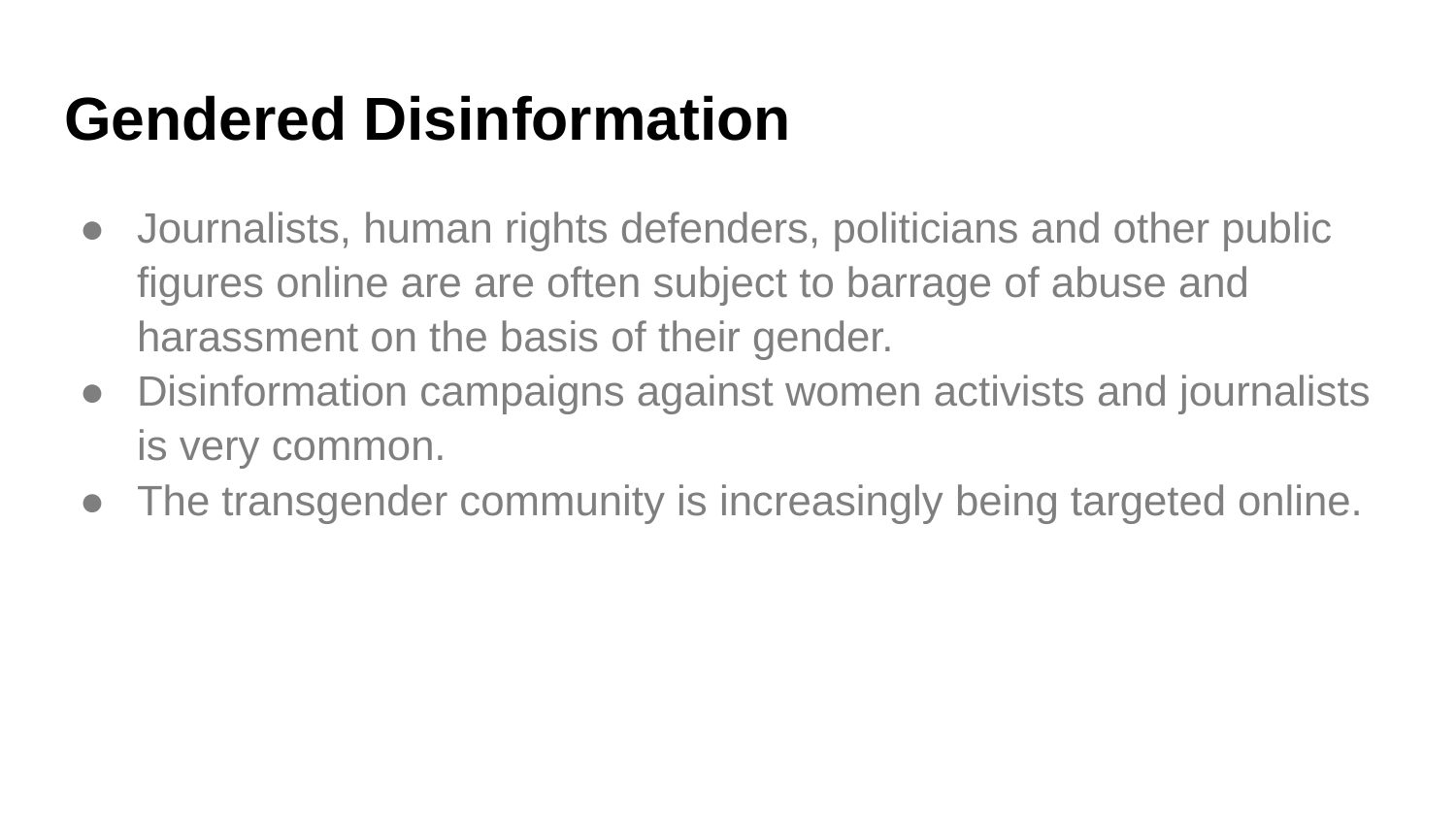

# Gendered Disinformation
Journalists, human rights defenders, politicians and other public figures online are are often subject to barrage of abuse and harassment on the basis of their gender.
Disinformation campaigns against women activists and journalists is very common.
The transgender community is increasingly being targeted online.